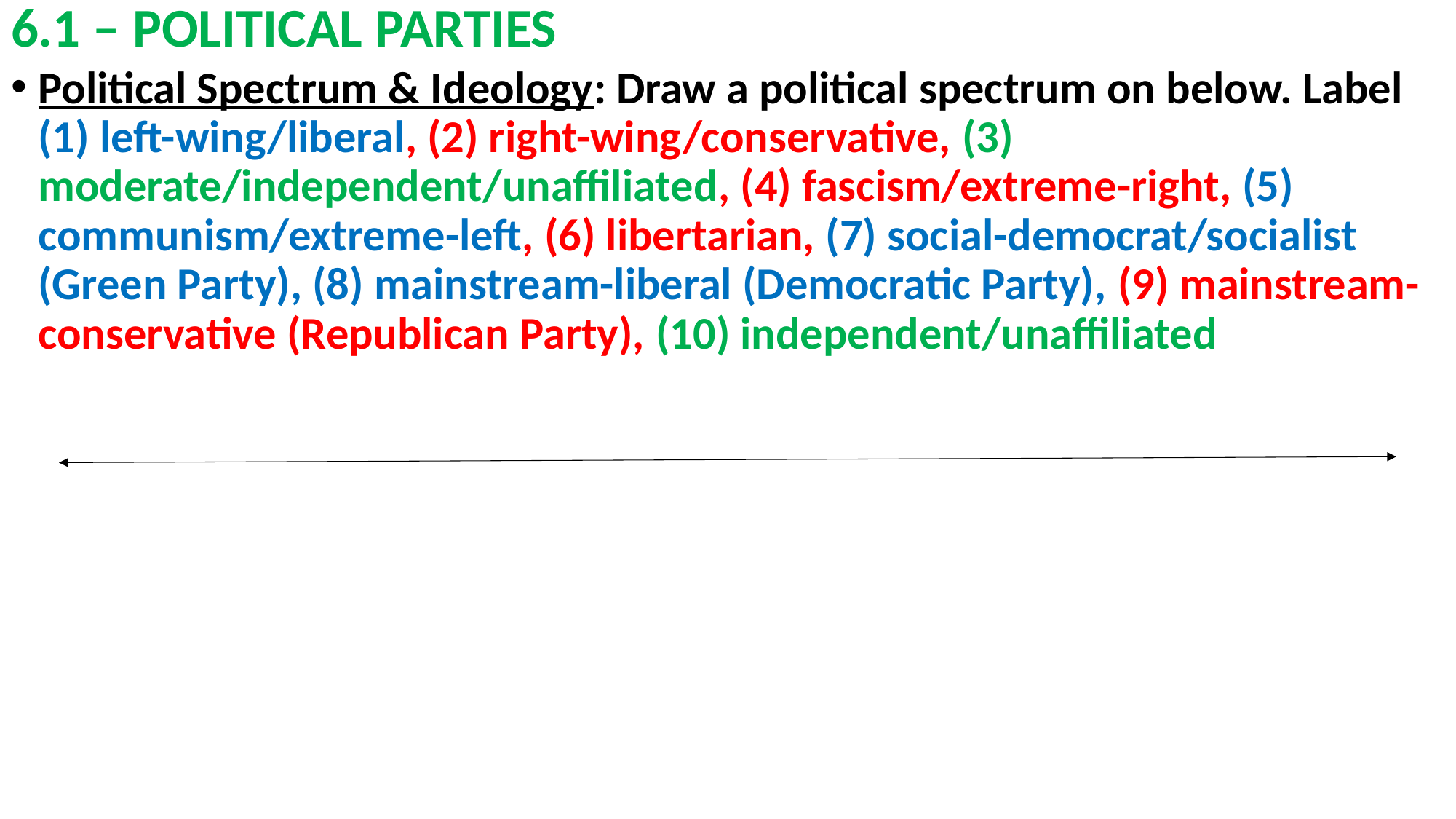

# 6.1 – POLITICAL PARTIES
Political Spectrum & Ideology: Draw a political spectrum on below. Label (1) left-wing/liberal, (2) right-wing/conservative, (3) moderate/independent/unaffiliated, (4) fascism/extreme-right, (5) communism/extreme-left, (6) libertarian, (7) social-democrat/socialist (Green Party), (8) mainstream-liberal (Democratic Party), (9) mainstream-conservative (Republican Party), (10) independent/unaffiliated